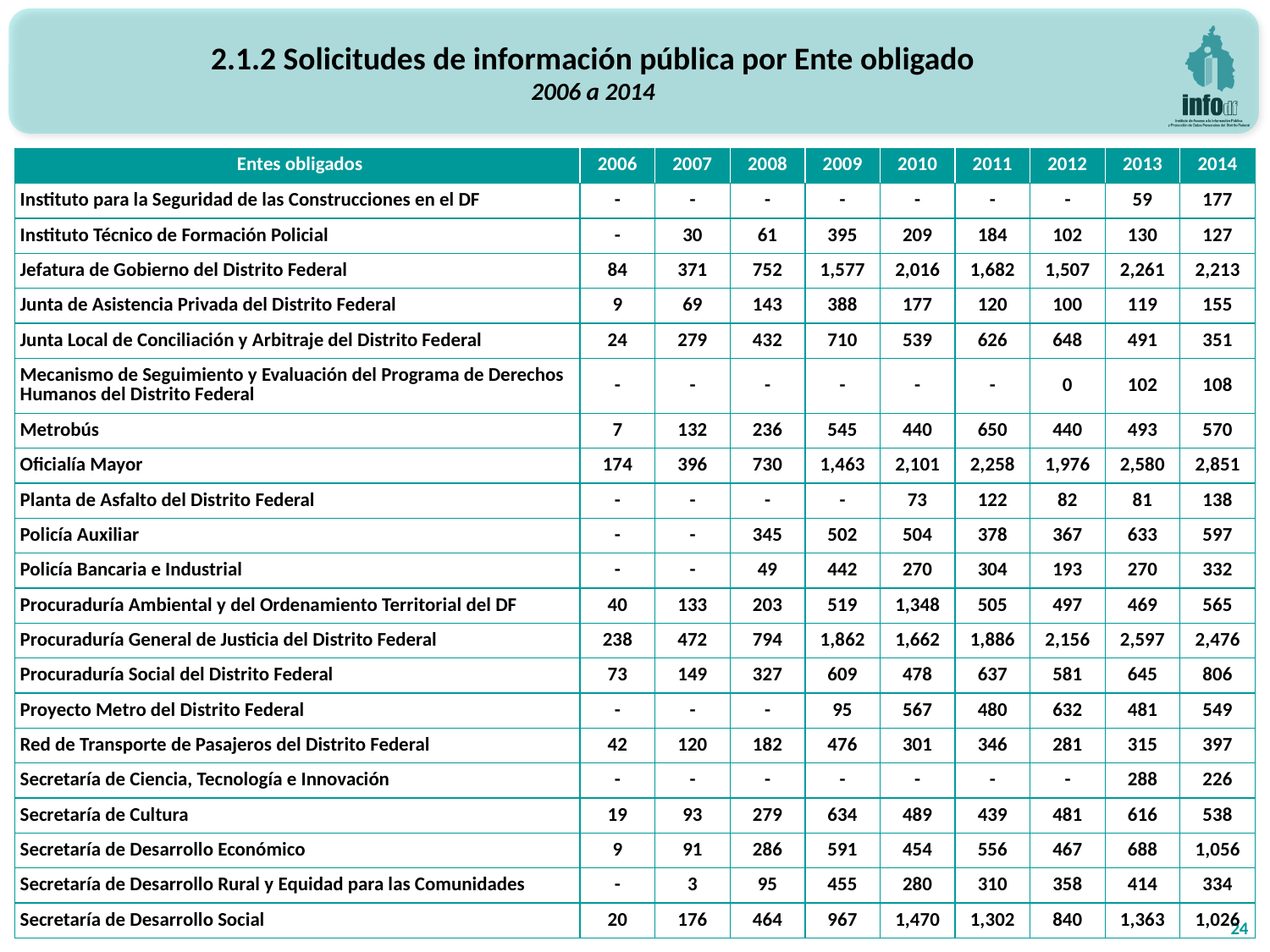

2.1.2 Solicitudes de información pública por Ente obligado
2006 a 2014
| Entes obligados | 2006 | 2007 | 2008 | 2009 | 2010 | 2011 | 2012 | 2013 | 2014 |
| --- | --- | --- | --- | --- | --- | --- | --- | --- | --- |
| Instituto para la Seguridad de las Construcciones en el DF | - | - | - | - | - | - | - | 59 | 177 |
| Instituto Técnico de Formación Policial | - | 30 | 61 | 395 | 209 | 184 | 102 | 130 | 127 |
| Jefatura de Gobierno del Distrito Federal | 84 | 371 | 752 | 1,577 | 2,016 | 1,682 | 1,507 | 2,261 | 2,213 |
| Junta de Asistencia Privada del Distrito Federal | 9 | 69 | 143 | 388 | 177 | 120 | 100 | 119 | 155 |
| Junta Local de Conciliación y Arbitraje del Distrito Federal | 24 | 279 | 432 | 710 | 539 | 626 | 648 | 491 | 351 |
| Mecanismo de Seguimiento y Evaluación del Programa de Derechos Humanos del Distrito Federal | - | - | - | - | - | - | 0 | 102 | 108 |
| Metrobús | 7 | 132 | 236 | 545 | 440 | 650 | 440 | 493 | 570 |
| Oficialía Mayor | 174 | 396 | 730 | 1,463 | 2,101 | 2,258 | 1,976 | 2,580 | 2,851 |
| Planta de Asfalto del Distrito Federal | - | - | - | - | 73 | 122 | 82 | 81 | 138 |
| Policía Auxiliar | - | - | 345 | 502 | 504 | 378 | 367 | 633 | 597 |
| Policía Bancaria e Industrial | - | - | 49 | 442 | 270 | 304 | 193 | 270 | 332 |
| Procuraduría Ambiental y del Ordenamiento Territorial del DF | 40 | 133 | 203 | 519 | 1,348 | 505 | 497 | 469 | 565 |
| Procuraduría General de Justicia del Distrito Federal | 238 | 472 | 794 | 1,862 | 1,662 | 1,886 | 2,156 | 2,597 | 2,476 |
| Procuraduría Social del Distrito Federal | 73 | 149 | 327 | 609 | 478 | 637 | 581 | 645 | 806 |
| Proyecto Metro del Distrito Federal | - | - | - | 95 | 567 | 480 | 632 | 481 | 549 |
| Red de Transporte de Pasajeros del Distrito Federal | 42 | 120 | 182 | 476 | 301 | 346 | 281 | 315 | 397 |
| Secretaría de Ciencia, Tecnología e Innovación | - | - | - | - | - | - | - | 288 | 226 |
| Secretaría de Cultura | 19 | 93 | 279 | 634 | 489 | 439 | 481 | 616 | 538 |
| Secretaría de Desarrollo Económico | 9 | 91 | 286 | 591 | 454 | 556 | 467 | 688 | 1,056 |
| Secretaría de Desarrollo Rural y Equidad para las Comunidades | - | 3 | 95 | 455 | 280 | 310 | 358 | 414 | 334 |
| Secretaría de Desarrollo Social | 20 | 176 | 464 | 967 | 1,470 | 1,302 | 840 | 1,363 | 1,026 |
24